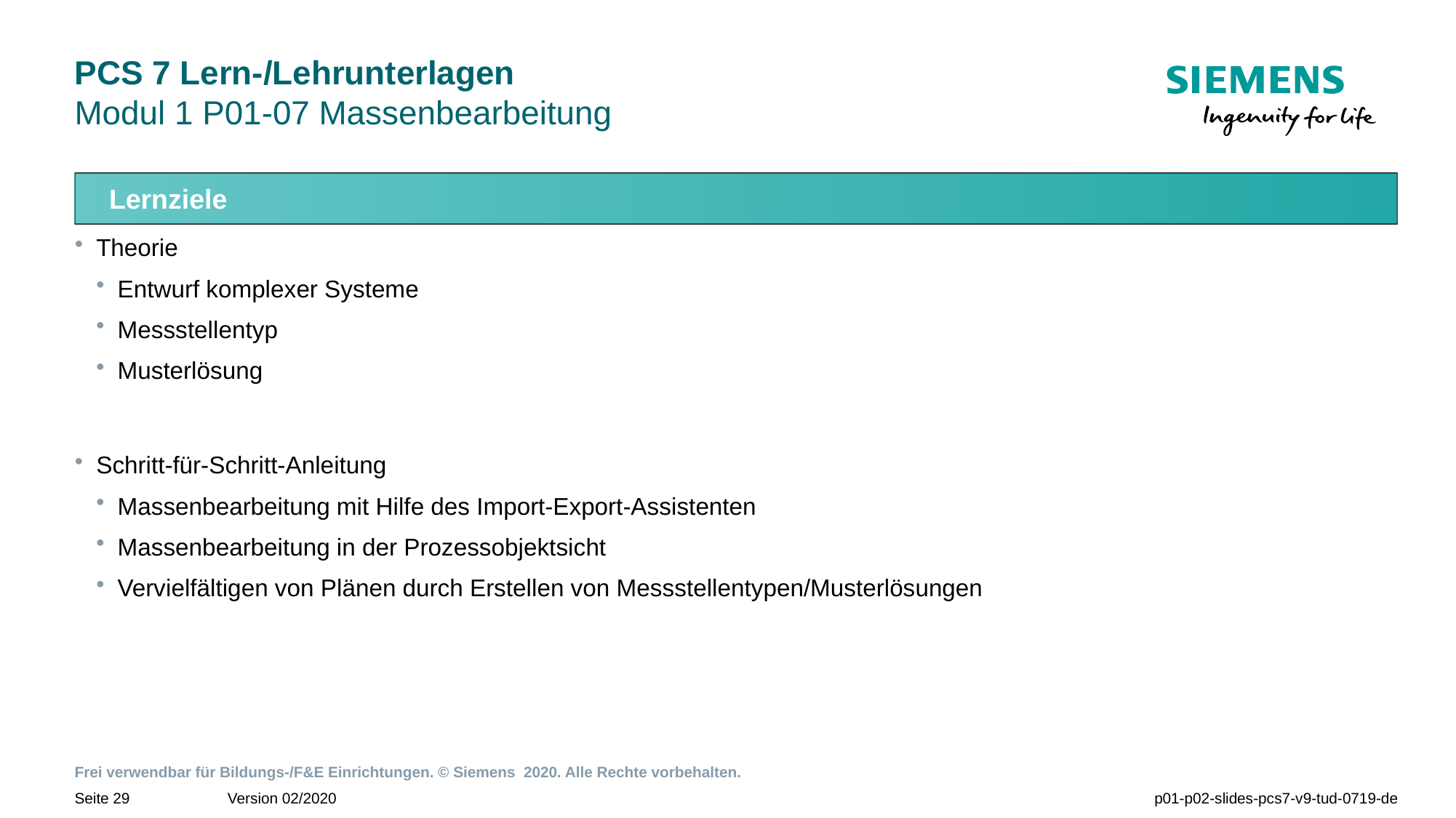

# PCS 7 Lern-/Lehrunterlagen Modul 1 P01-07 Massenbearbeitung
Lernziele
Theorie
Entwurf komplexer Systeme
Messstellentyp
Musterlösung

Schritt-für-Schritt-Anleitung
Massenbearbeitung mit Hilfe des Import-Export-Assistenten
Massenbearbeitung in der Prozessobjektsicht
Vervielfältigen von Plänen durch Erstellen von Messstellentypen/Musterlösungen